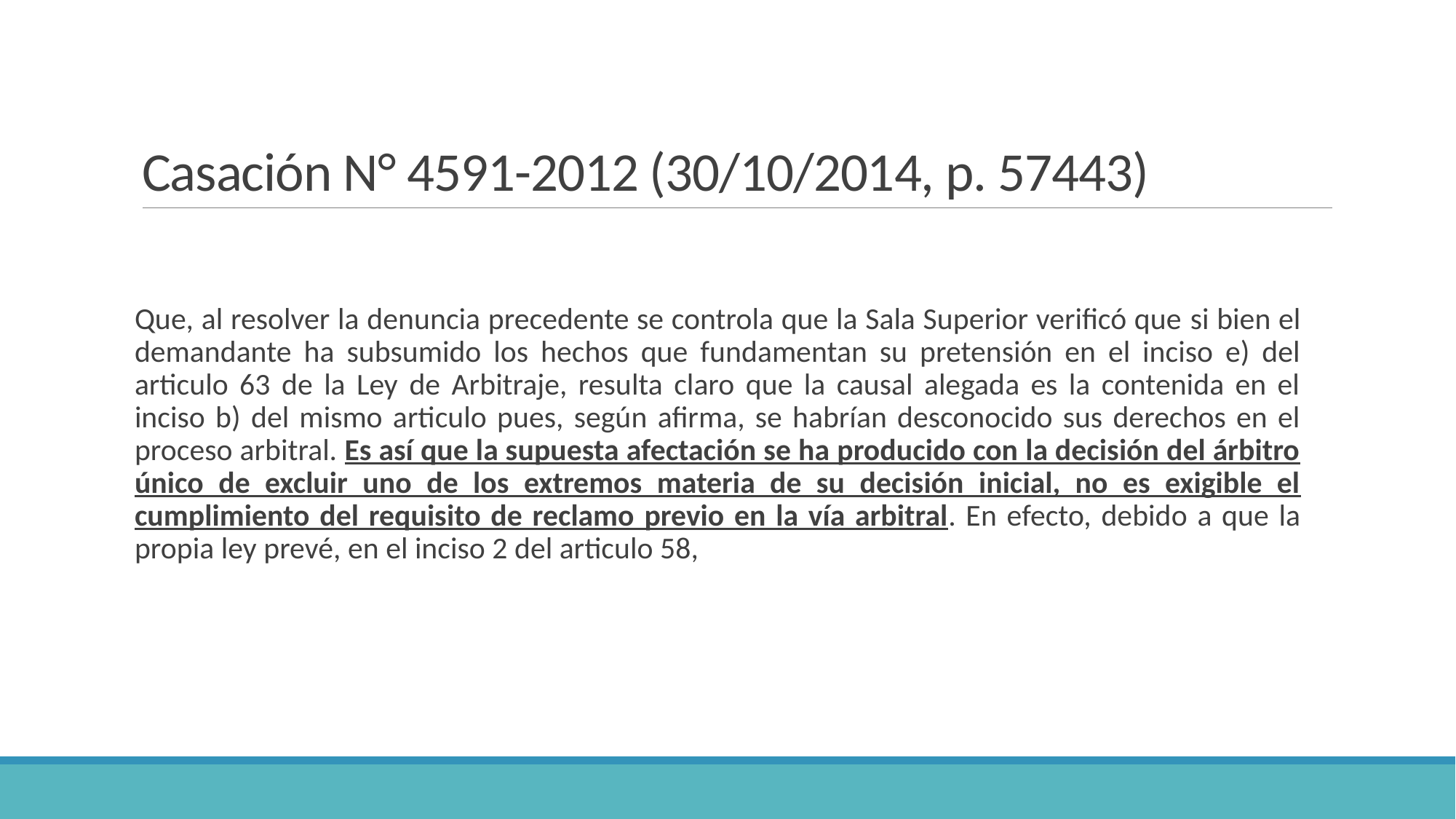

# Casación N° 4591-2012 (30/10/2014, p. 57443)
Que, al resolver la denuncia precedente se controla que la Sala Superior verificó que si bien el demandante ha subsumido los hechos que fundamentan su pretensión en el inciso e) del articulo 63 de la Ley de Arbitraje, resulta claro que la causal alegada es la contenida en el inciso b) del mismo articulo pues, según afirma, se habrían desconocido sus derechos en el proceso arbitral. Es así que la supuesta afectación se ha producido con la decisión del árbitro único de excluir uno de los extremos materia de su decisión inicial, no es exigible el cumplimiento del requisito de reclamo previo en la vía arbitral. En efecto, debido a que la propia ley prevé, en el inciso 2 del articulo 58,